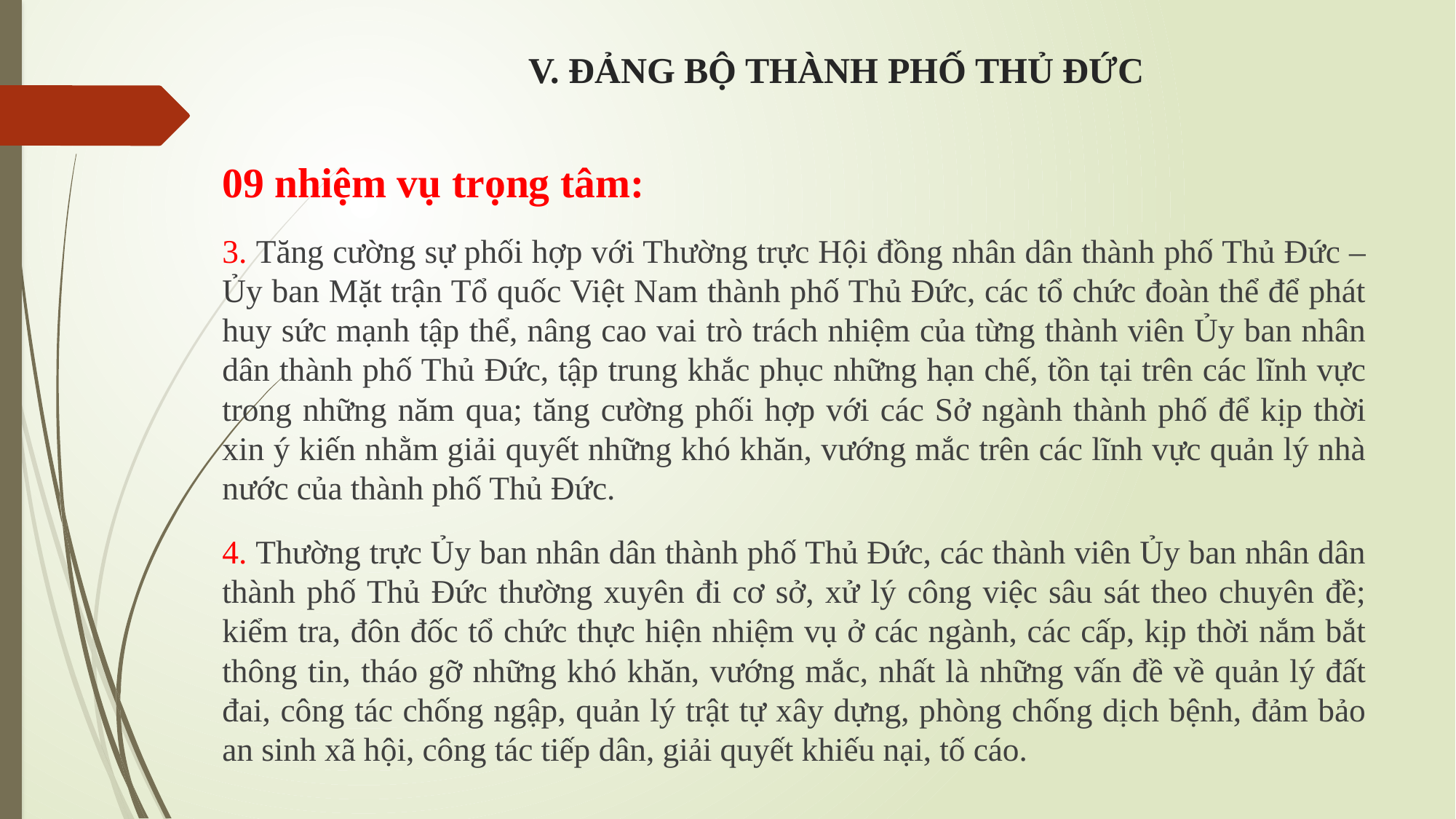

# V. ĐẢNG BỘ THÀNH PHỐ THỦ ĐỨC
09 nhiệm vụ trọng tâm:
3. Tăng cường sự phối hợp với Thường trực Hội đồng nhân dân thành phố Thủ Đức – Ủy ban Mặt trận Tổ quốc Việt Nam thành phố Thủ Đức, các tổ chức đoàn thể để phát huy sức mạnh tập thể, nâng cao vai trò trách nhiệm của từng thành viên Ủy ban nhân dân thành phố Thủ Đức, tập trung khắc phục những hạn chế, tồn tại trên các lĩnh vực trong những năm qua; tăng cường phối hợp với các Sở ngành thành phố để kịp thời xin ý kiến nhằm giải quyết những khó khăn, vướng mắc trên các lĩnh vực quản lý nhà nước của thành phố Thủ Đức.
4. Thường trực Ủy ban nhân dân thành phố Thủ Đức, các thành viên Ủy ban nhân dân thành phố Thủ Đức thường xuyên đi cơ sở, xử lý công việc sâu sát theo chuyên đề; kiểm tra, đôn đốc tổ chức thực hiện nhiệm vụ ở các ngành, các cấp, kịp thời nắm bắt thông tin, tháo gỡ những khó khăn, vướng mắc, nhất là những vấn đề về quản lý đất đai, công tác chống ngập, quản lý trật tự xây dựng, phòng chống dịch bệnh, đảm bảo an sinh xã hội, công tác tiếp dân, giải quyết khiếu nại, tố cáo.